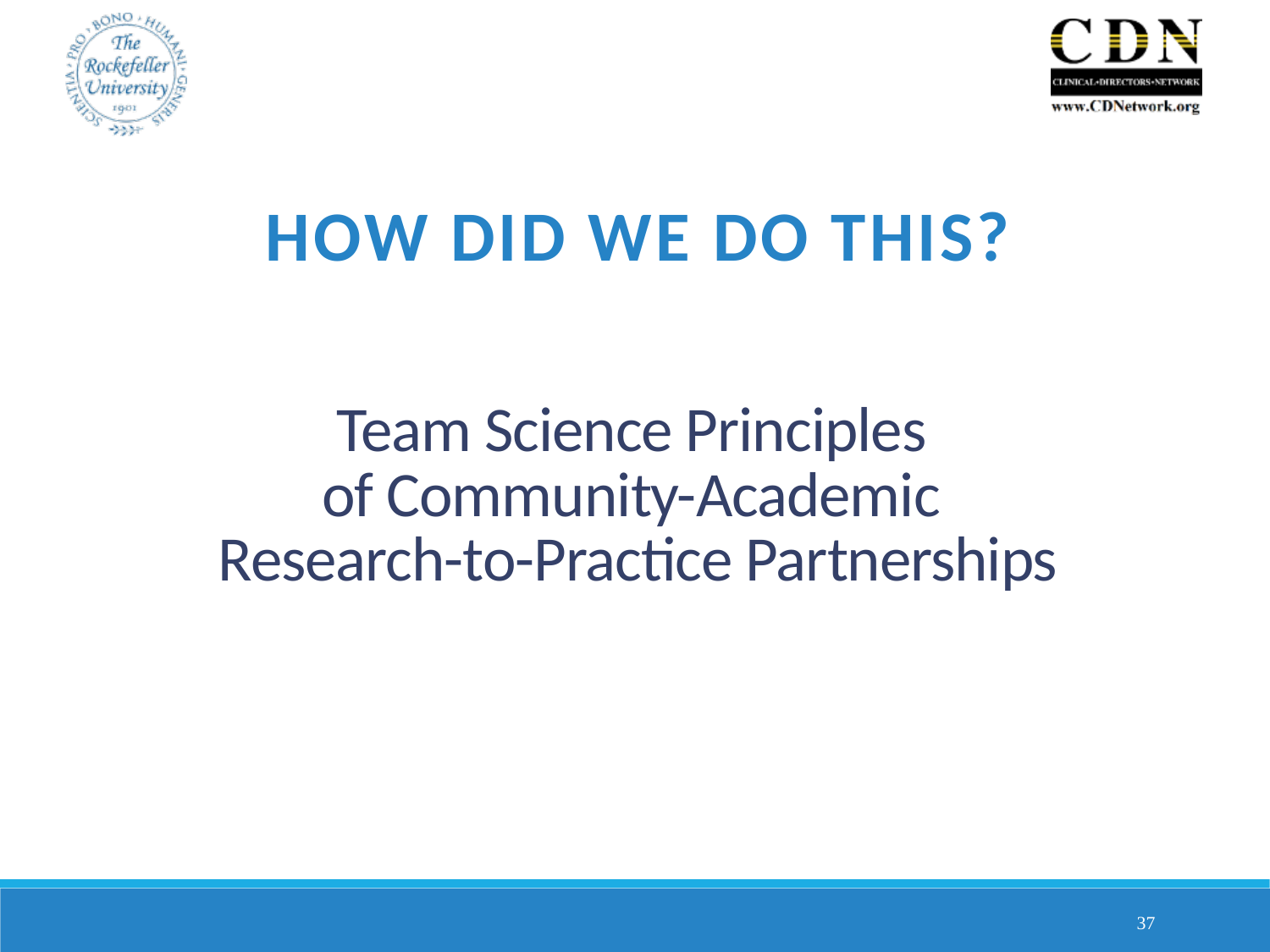

# Team Science Principles of Community-Academic Research-to-Practice Partnerships
HOW DID WE DO THIS?
37